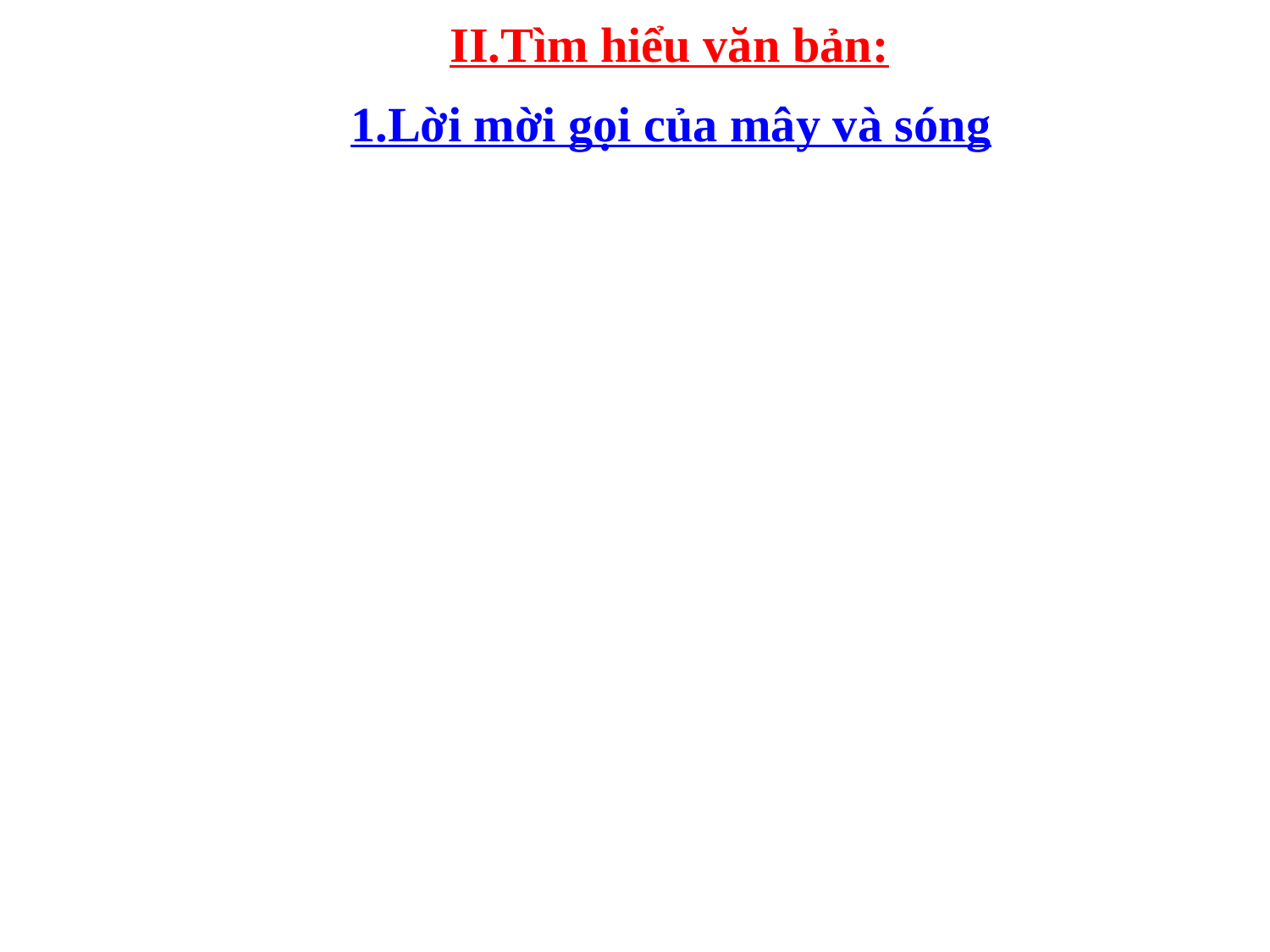

II.Tìm hiểu văn bản:
1.Lời mời gọi của mây và sóng